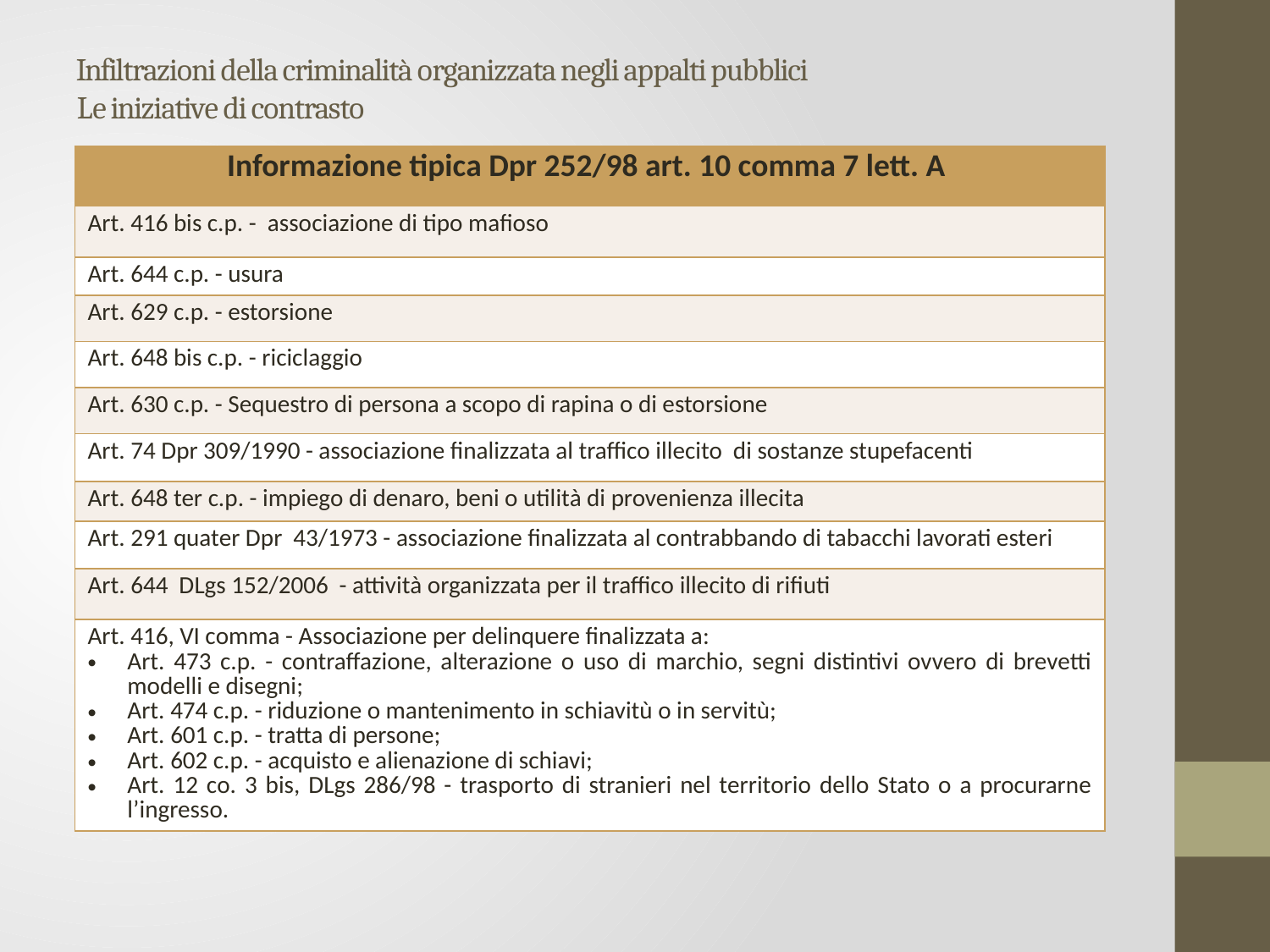

# Infiltrazioni della criminalità organizzata negli appalti pubblici Le iniziative di contrasto

| Informazione tipica Dpr 252/98 art. 10 comma 7 lett. A |
| --- |
| Art. 416 bis c.p. - associazione di tipo mafioso |
| Art. 644 c.p. - usura |
| Art. 629 c.p. - estorsione |
| Art. 648 bis c.p. - riciclaggio |
| Art. 630 c.p. - Sequestro di persona a scopo di rapina o di estorsione |
| Art. 74 Dpr 309/1990 - associazione finalizzata al traffico illecito di sostanze stupefacenti |
| Art. 648 ter c.p. - impiego di denaro, beni o utilità di provenienza illecita |
| Art. 291 quater Dpr 43/1973 - associazione finalizzata al contrabbando di tabacchi lavorati esteri |
| Art. 644 DLgs 152/2006 - attività organizzata per il traffico illecito di rifiuti |
| Art. 416, VI comma - Associazione per delinquere finalizzata a: Art. 473 c.p. - contraffazione, alterazione o uso di marchio, segni distintivi ovvero di brevetti modelli e disegni; Art. 474 c.p. - riduzione o mantenimento in schiavitù o in servitù; Art. 601 c.p. - tratta di persone; Art. 602 c.p. - acquisto e alienazione di schiavi; Art. 12 co. 3 bis, DLgs 286/98 - trasporto di stranieri nel territorio dello Stato o a procurarne l’ingresso. |